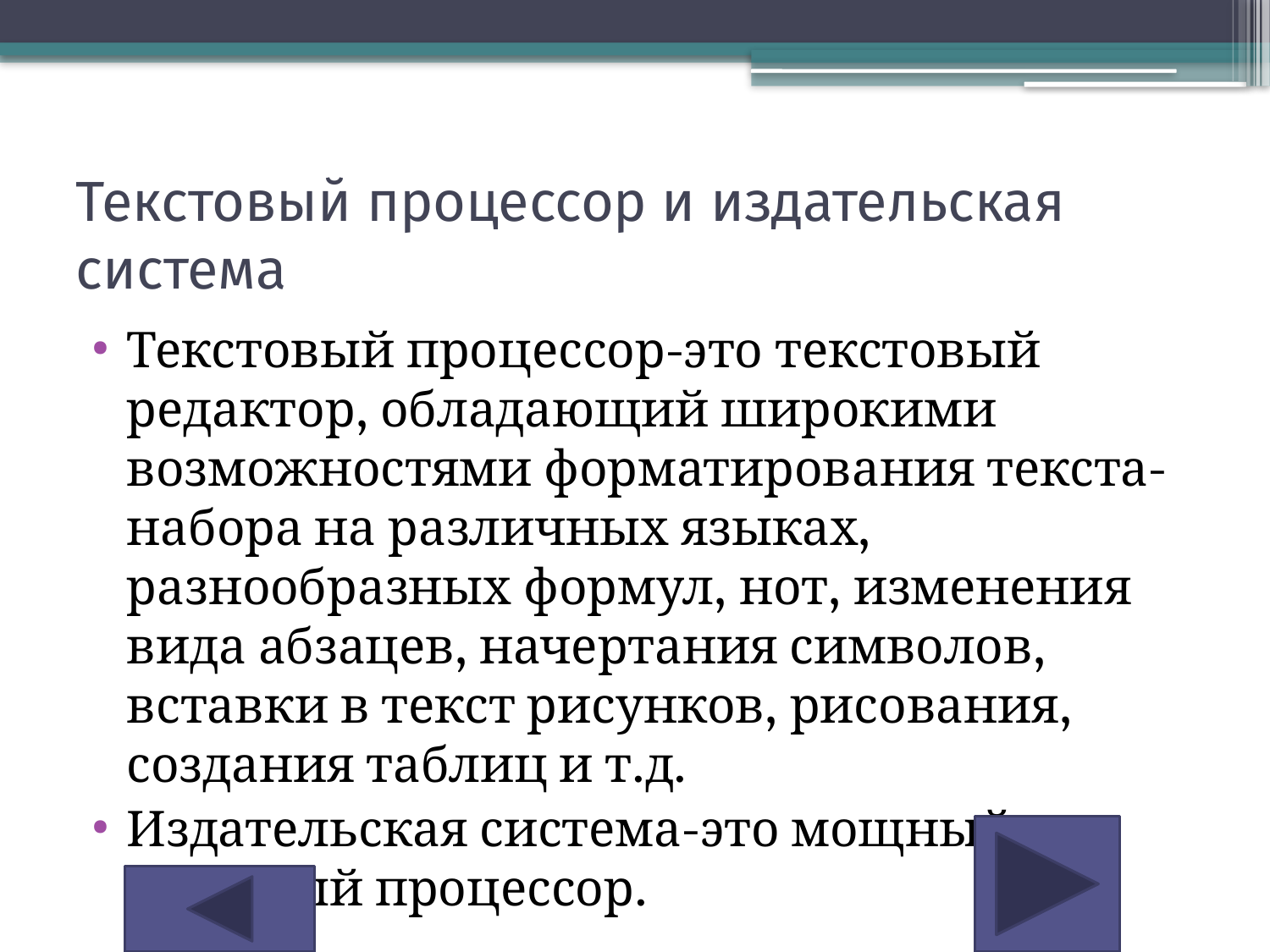

# Текстовый процессор и издательская система
Текстовый процессор-это текстовый редактор, обладающий широкими возможностями форматирования текста-набора на различных языках, разнообразных формул, нот, изменения вида абзацев, начертания символов, вставки в текст рисунков, рисования, создания таблиц и т.д.
Издательская система-это мощный тестовый процессор.